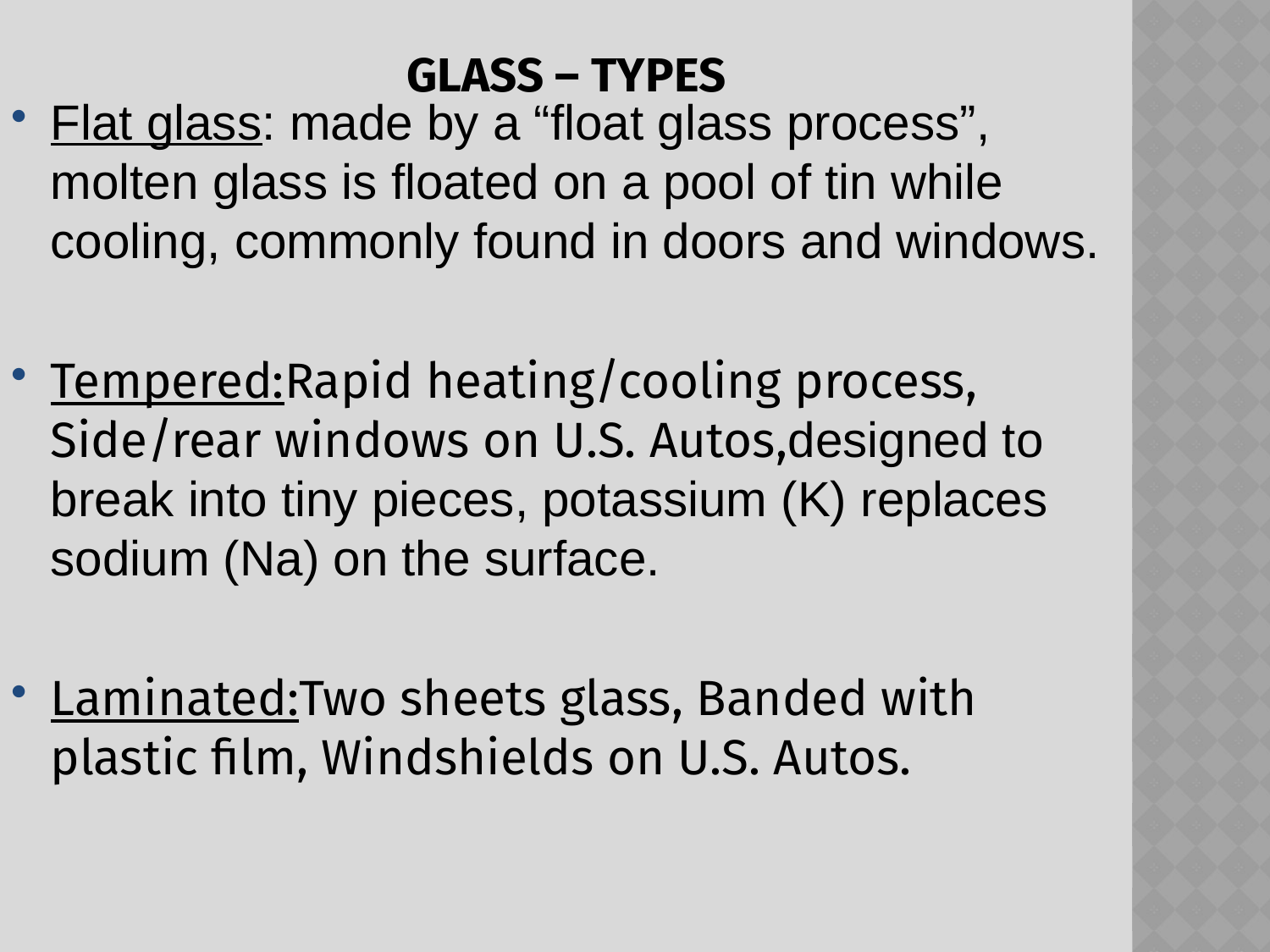

# Glass – Types
Flat glass: made by a “float glass process”, molten glass is floated on a pool of tin while cooling, commonly found in doors and windows.

Tempered:Rapid heating/cooling process, Side/rear windows on U.S. Autos,designed to break into tiny pieces, potassium (K) replaces sodium (Na) on the surface.

Laminated:Two sheets glass, Banded with plastic film, Windshields on U.S. Autos.